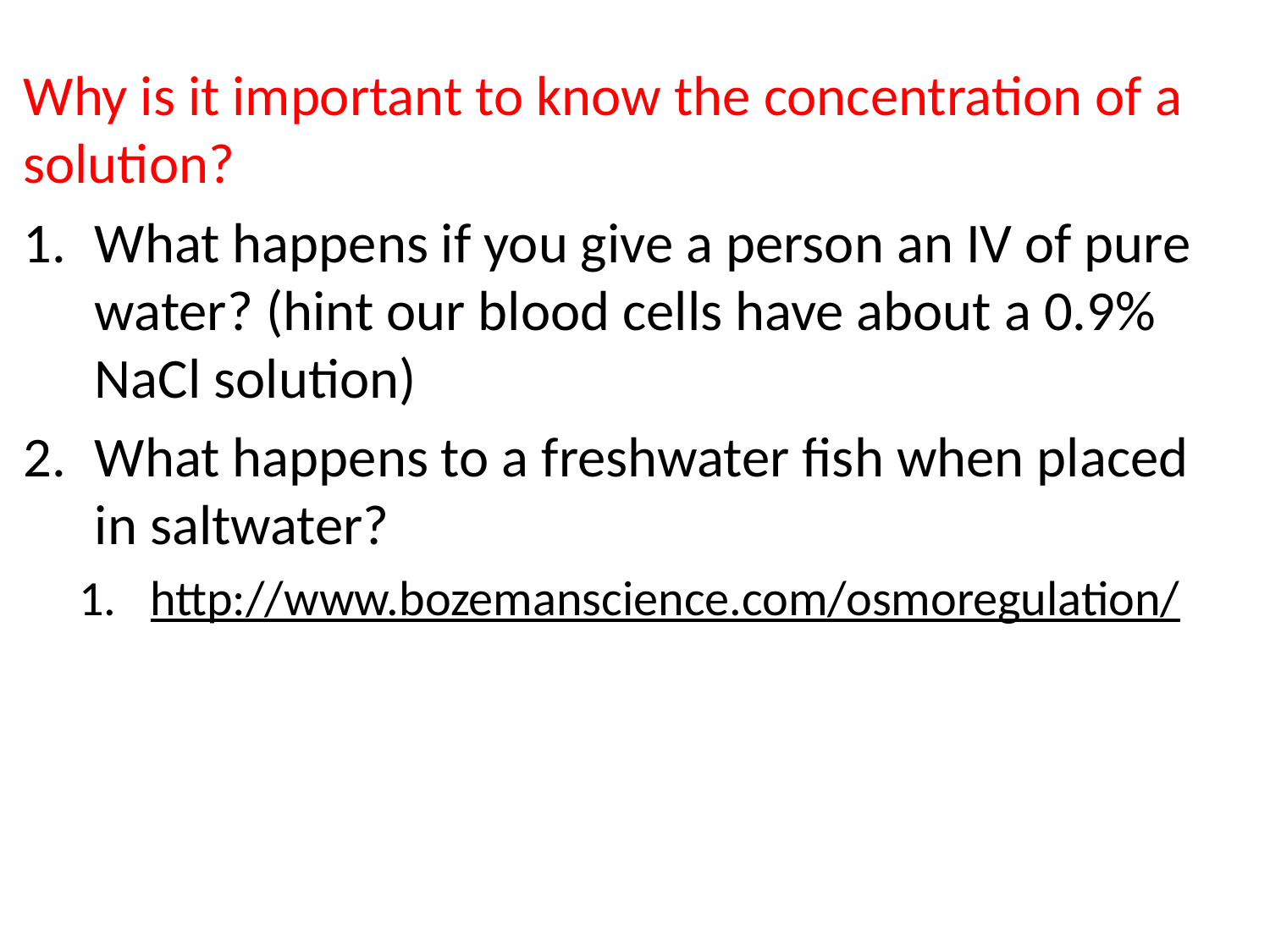

Why is it important to know the concentration of a solution?
What happens if you give a person an IV of pure water? (hint our blood cells have about a 0.9% NaCl solution)
What happens to a freshwater fish when placed in saltwater?
http://www.bozemanscience.com/osmoregulation/